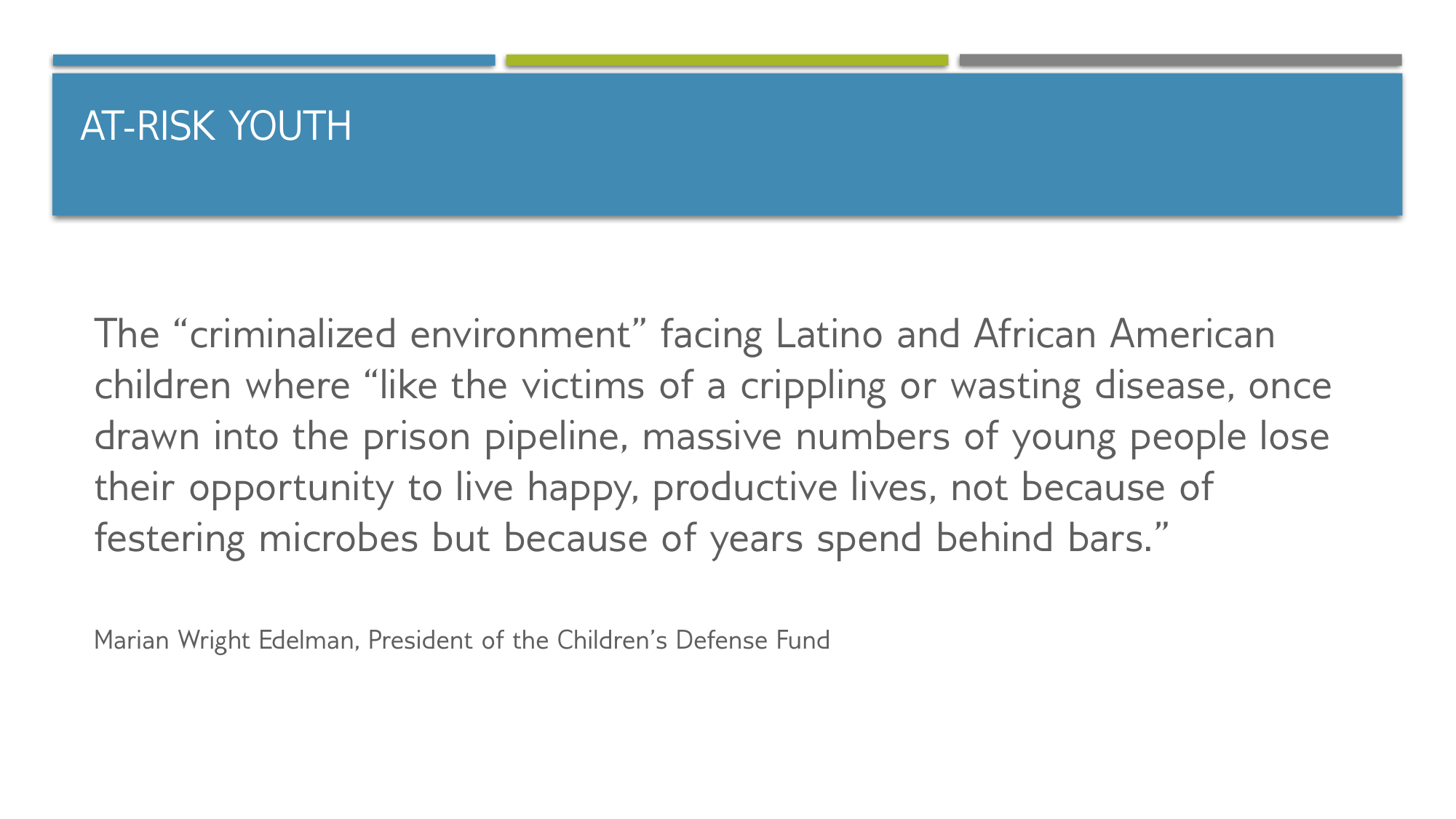

# At-Risk Youth
The “criminalized environment” facing Latino and African American children where “like the victims of a crippling or wasting disease, once drawn into the prison pipeline, massive numbers of young people lose their opportunity to live happy, productive lives, not because of festering microbes but because of years spend behind bars.”

Marian Wright Edelman, President of the Children’s Defense Fund